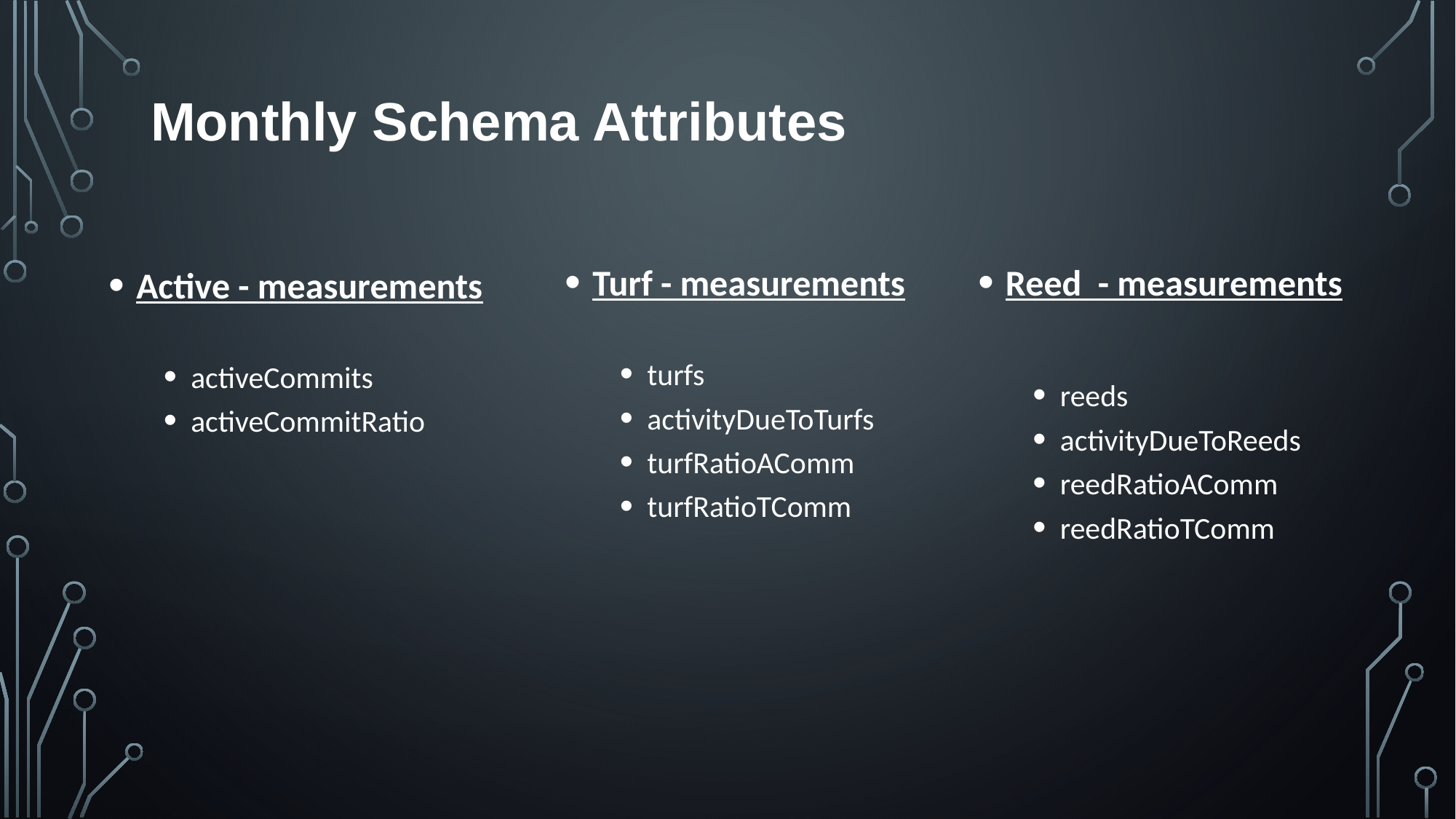

# Monthly Schema Attributes
Reed  - measurements

reeds
activityDueToReeds
reedRatioAComm
reedRatioTComm

Turf - measurements

turfs
activityDueToTurfs
turfRatioAComm
turfRatioTComm

Active - measurements

activeCommits
activeCommitRatio